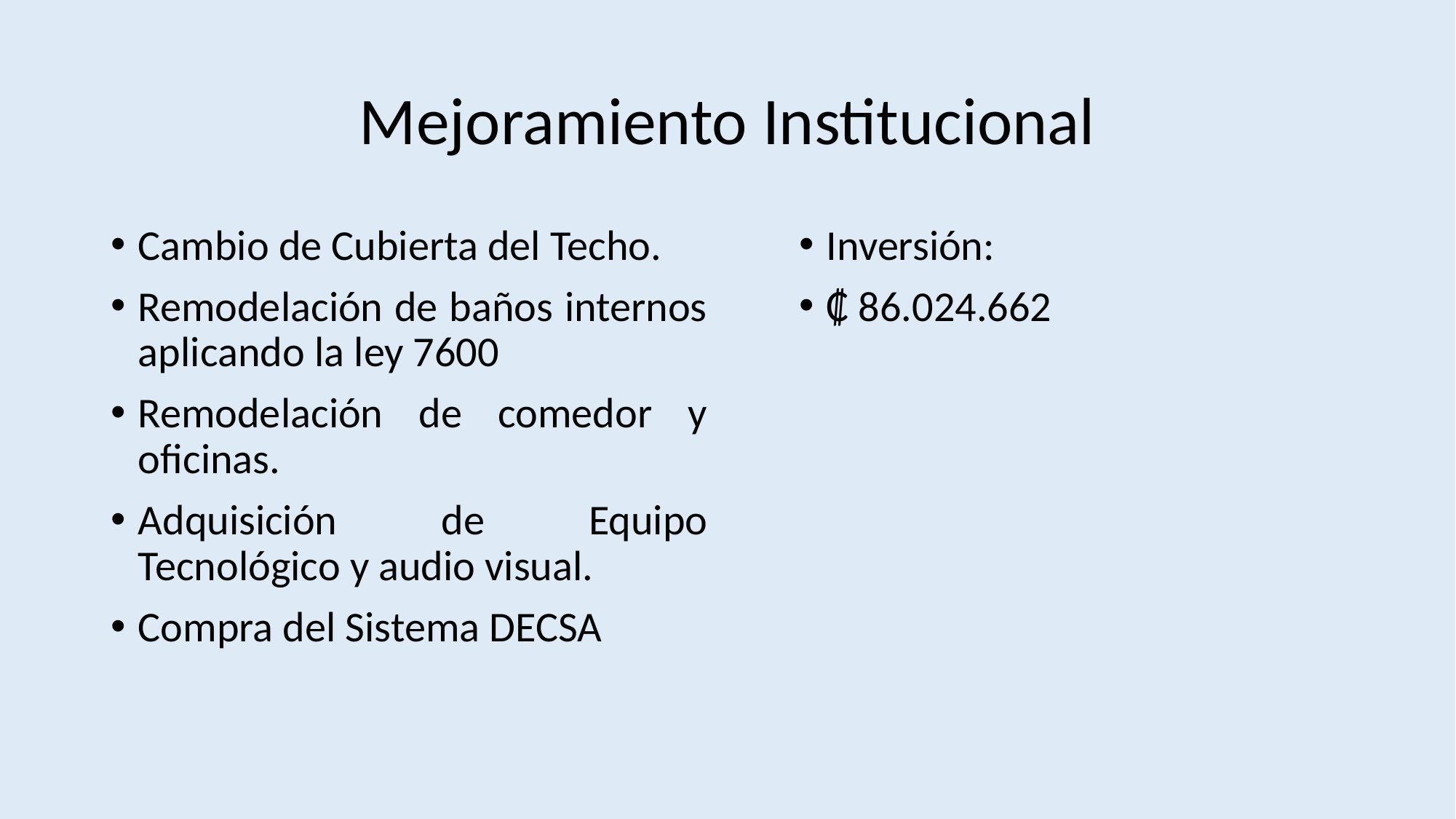

# Mejoramiento Institucional
Cambio de Cubierta del Techo.
Remodelación de baños internos aplicando la ley 7600
Remodelación de comedor y oficinas.
Adquisición de Equipo Tecnológico y audio visual.
Compra del Sistema DECSA

Inversión:
₡ 86.024.662